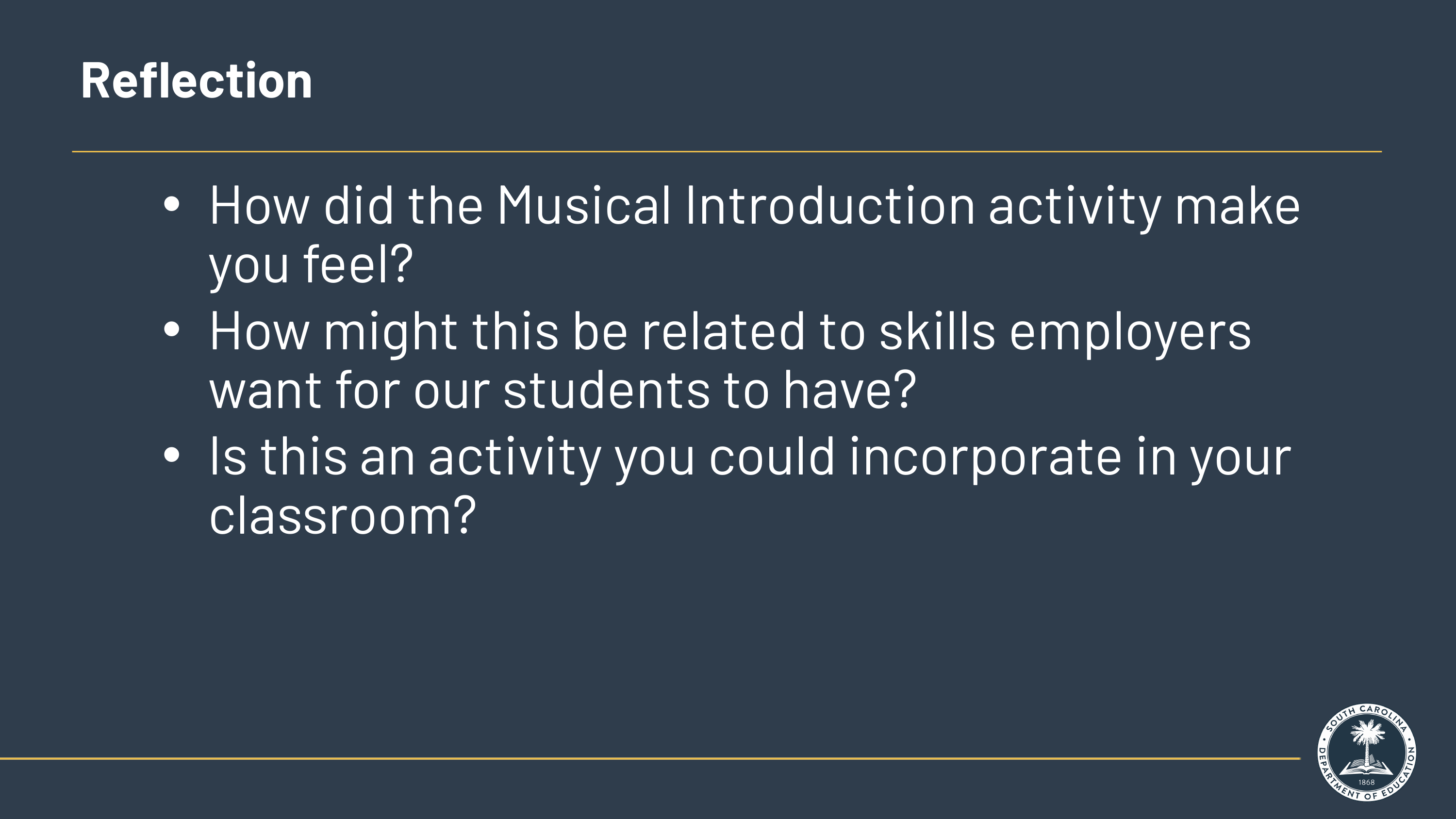

# Reflection
How did the Musical Introduction activity make you feel?
How might this be related to skills employers want for our students to have?
Is this an activity you could incorporate in your classroom?